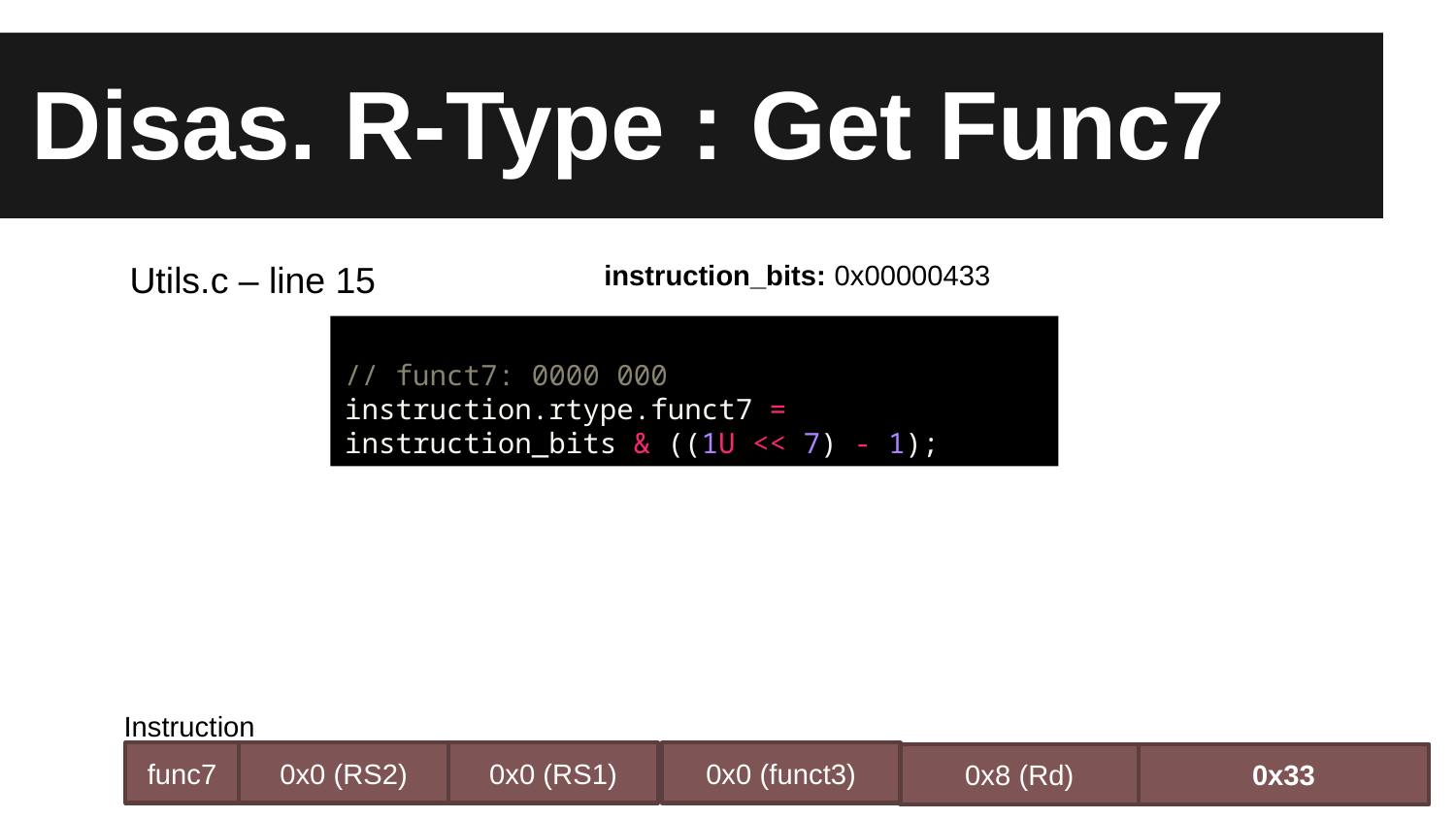

# Disas. R-Type : Get Func7
Utils.c – line 15
instruction_bits: 0x00000433
// funct7: 0000 000
instruction.rtype.funct7 = instruction_bits & ((1U << 7) - 1);
Instruction
func7
0x0 (RS2)
0x0 (RS1)
0x0 (funct3)
0x8 (Rd)
0x33